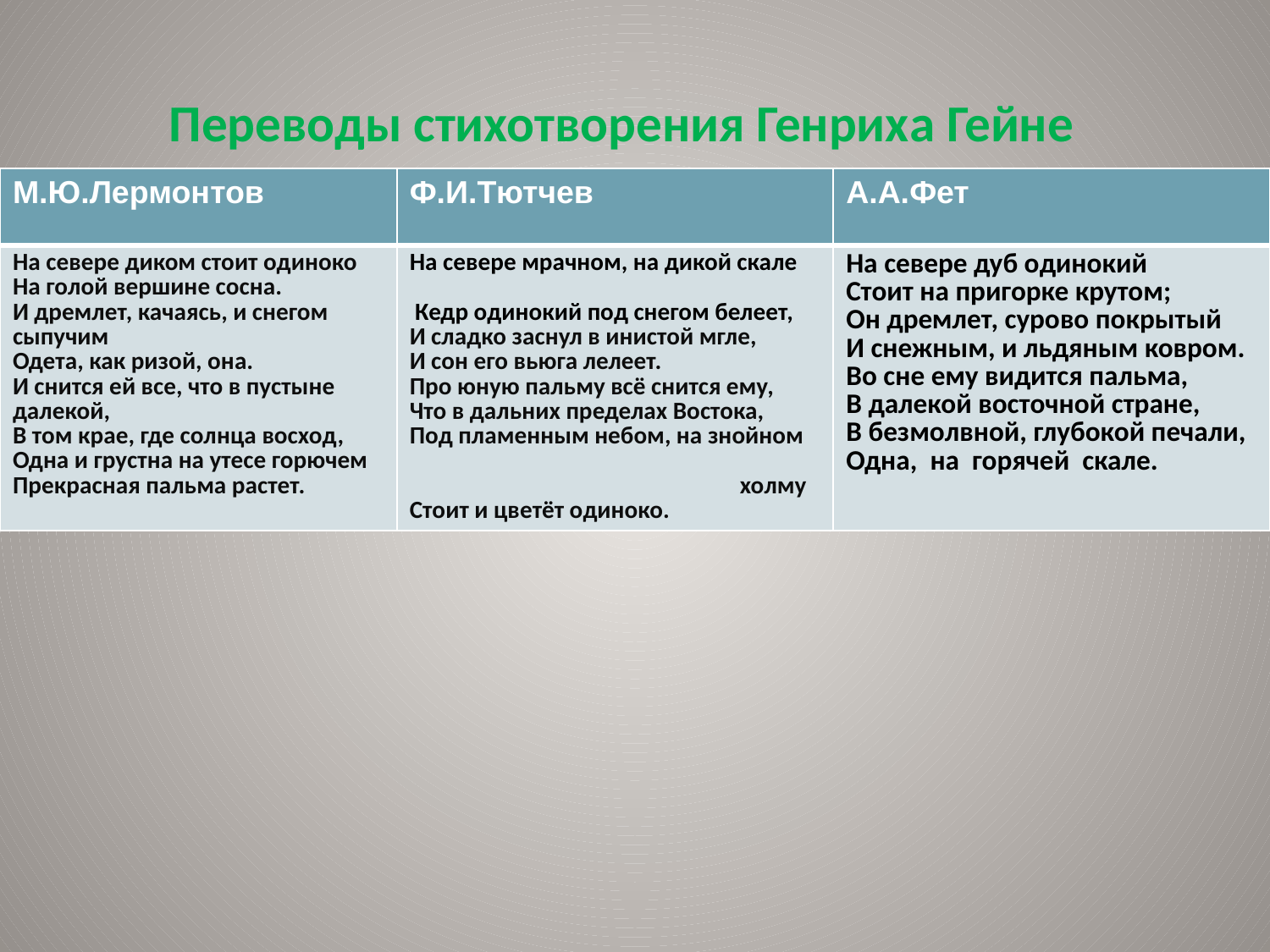

Переводы стихотворения Генриха Гейне
| М.Ю.Лермонтов | Ф.И.Тютчев | А.А.Фет |
| --- | --- | --- |
| На севере диком стоит одиноко На голой вершине сосна. И дремлет, качаясь, и снегом сыпучим Одета, как ризой, она. И снится ей все, что в пустыне далекой, В том крае, где солнца восход, Одна и грустна на утесе горючем Прекрасная пальма растет. | На севере мрачном, на дикой скале Кедр одинокий под снегом белеет, И сладко заснул в инистой мгле, И сон его вьюга лелеет. Про юную пальму всё снится ему, Что в дальних пределах Востока, Под пламенным небом, на знойном холму Стоит и цветёт одиноко. | На севере дуб одинокий Стоит на пригорке крутом; Он дремлет, сурово покрытый И снежным, и льдяным ковром. Во сне ему видится пальма, В далекой восточной стране, В безмолвной, глубокой печали, Одна, на горячей скале. |